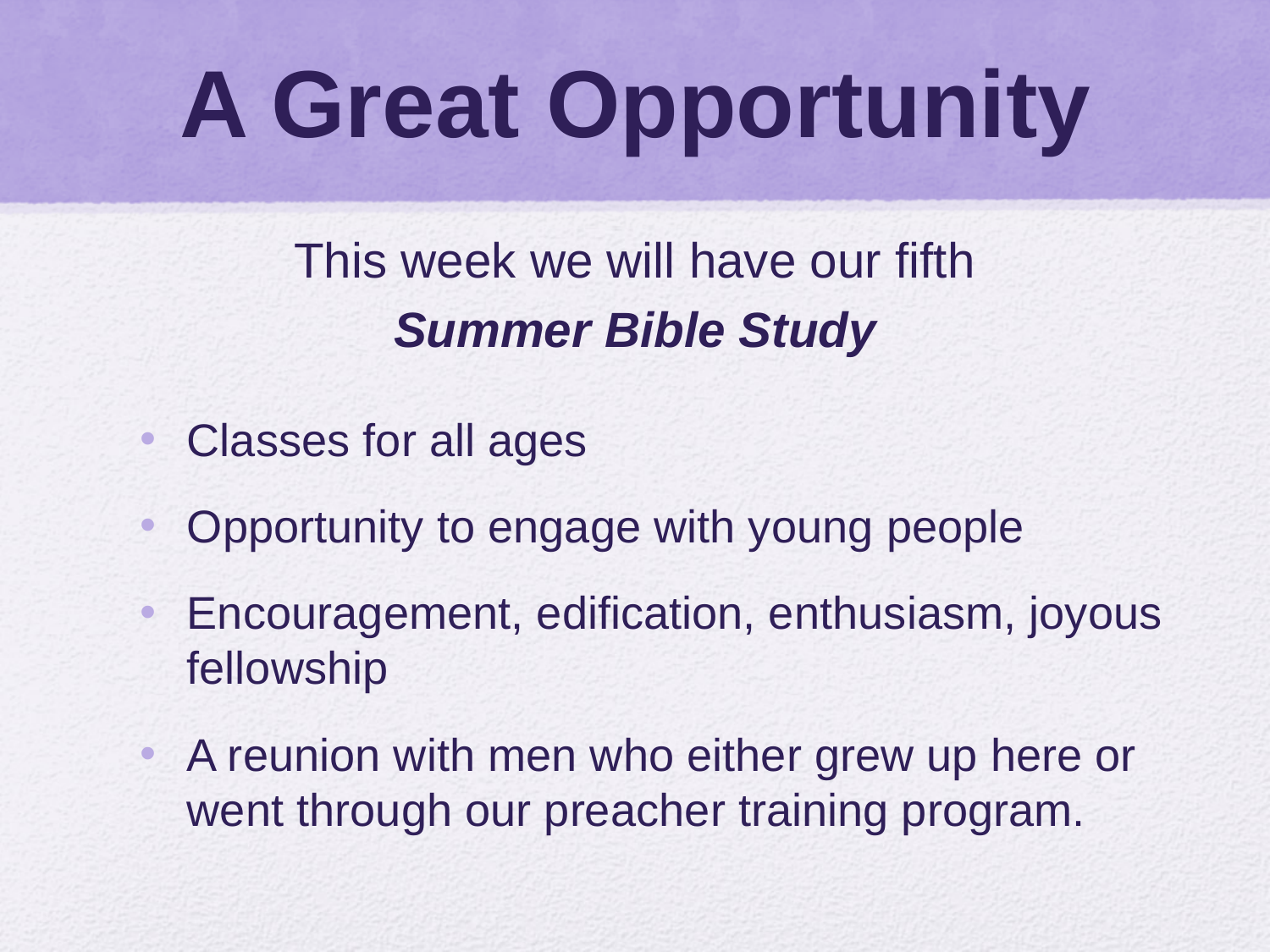

# A Great Opportunity
This week we will have our fifth
Summer Bible Study
Classes for all ages
Opportunity to engage with young people
Encouragement, edification, enthusiasm, joyous fellowship
A reunion with men who either grew up here or went through our preacher training program.